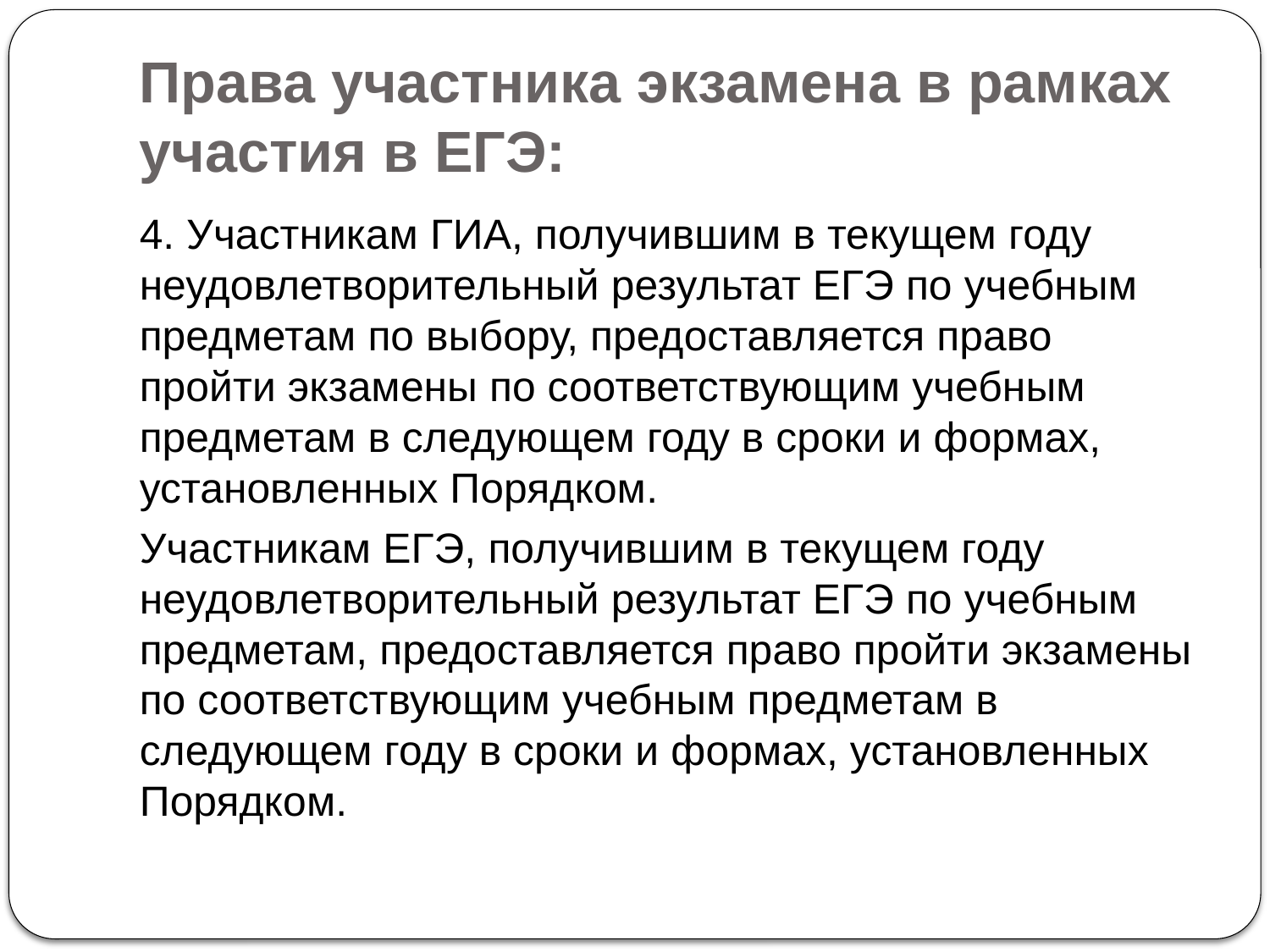

# Права участника экзамена в рамках участия в ЕГЭ:
4. Участникам ГИА, получившим в текущем году неудовлетворительный результат ЕГЭ по учебным предметам по выбору, предоставляется право пройти экзамены по соответствующим учебным предметам в следующем году в сроки и формах, установленных Порядком.
Участникам ЕГЭ, получившим в текущем году неудовлетворительный результат ЕГЭ по учебным предметам, предоставляется право пройти экзамены по соответствующим учебным предметам в следующем году в сроки и формах, установленных Порядком.